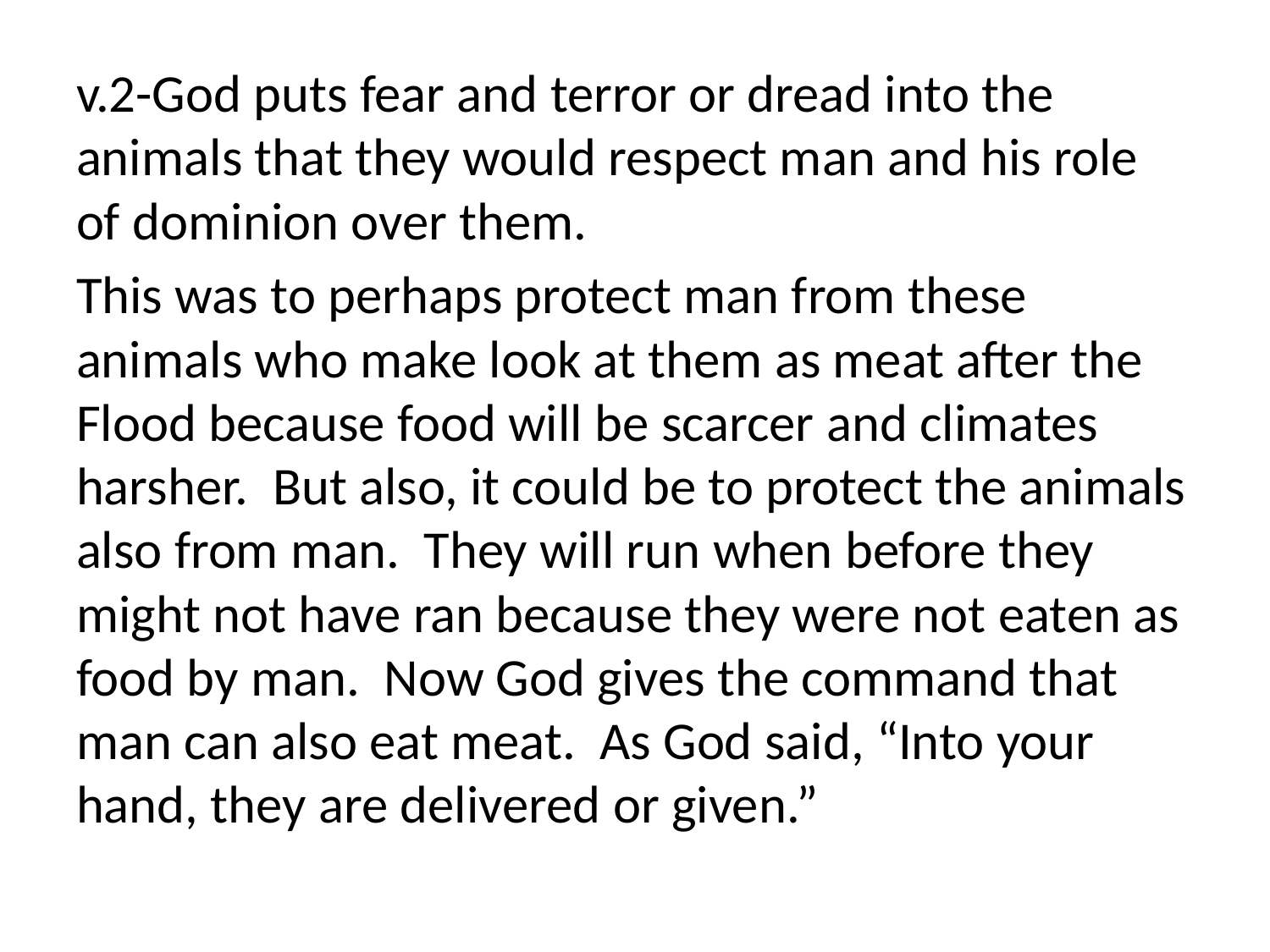

v.2-God puts fear and terror or dread into the animals that they would respect man and his role of dominion over them.
This was to perhaps protect man from these animals who make look at them as meat after the Flood because food will be scarcer and climates harsher.  But also, it could be to protect the animals also from man.  They will run when before they might not have ran because they were not eaten as food by man.  Now God gives the command that man can also eat meat.  As God said, “Into your hand, they are delivered or given.”